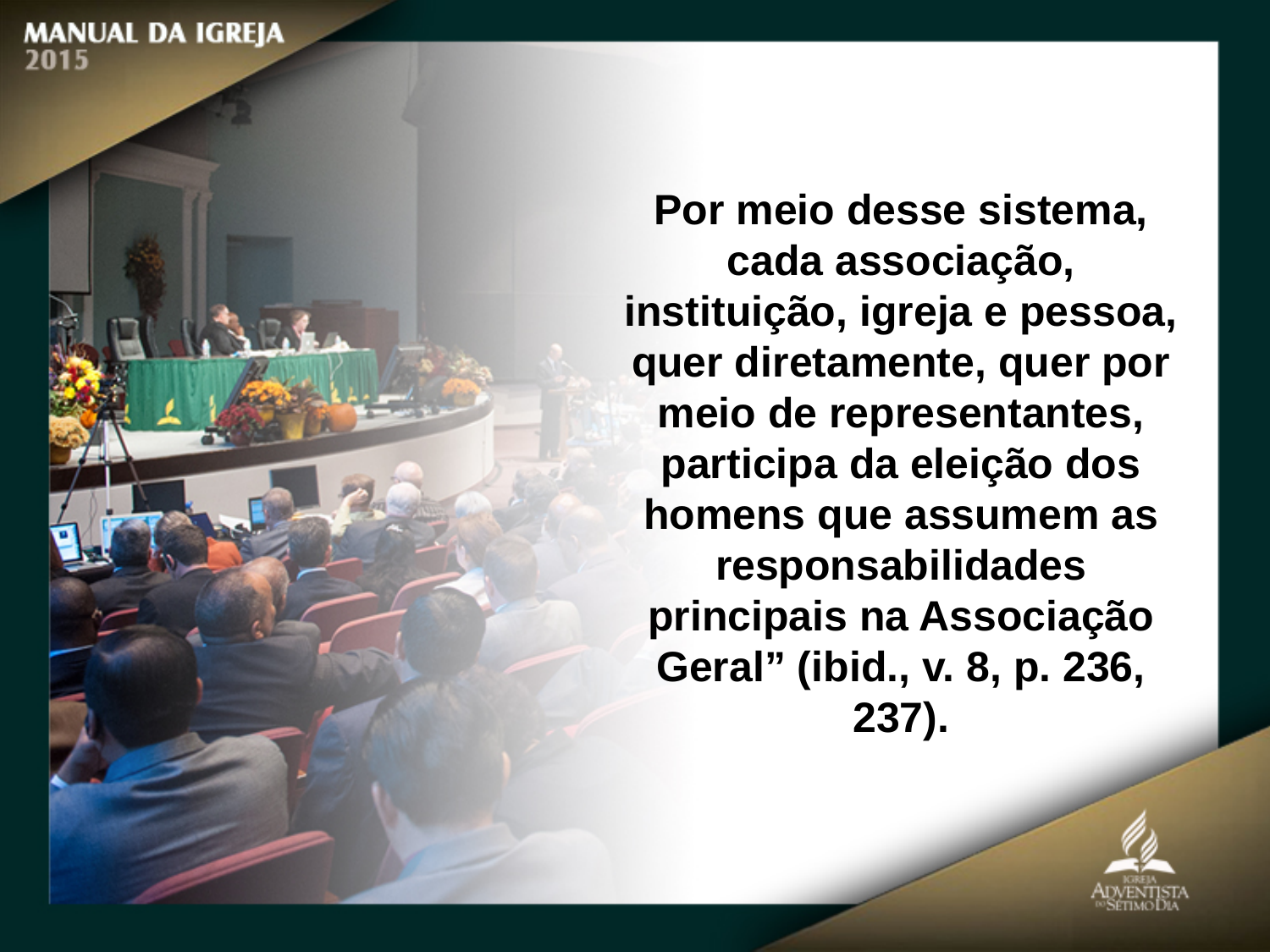

Por meio desse sistema, cada associação, instituição, igreja e pessoa, quer diretamente, quer por meio de representantes,
participa da eleição dos homens que assumem as responsabilidades
principais na Associação Geral” (ibid., v. 8, p. 236, 237).